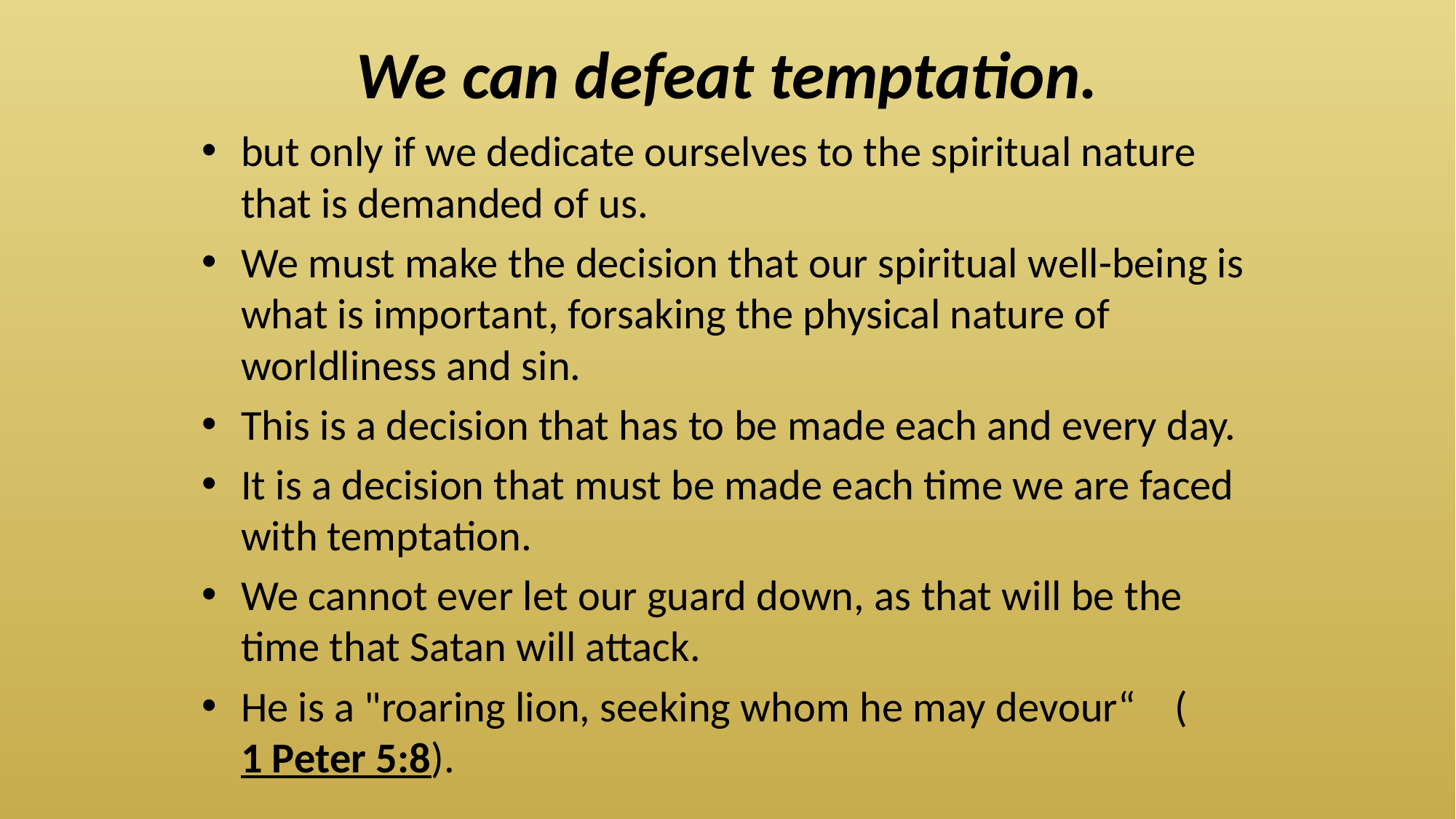

# We can defeat temptation.
but only if we dedicate ourselves to the spiritual nature that is demanded of us.
We must make the decision that our spiritual well-being is what is important, forsaking the physical nature of worldliness and sin.
This is a decision that has to be made each and every day.
It is a decision that must be made each time we are faced with temptation.
We cannot ever let our guard down, as that will be the time that Satan will attack.
He is a "roaring lion, seeking whom he may devour“    (1 Peter 5:8).